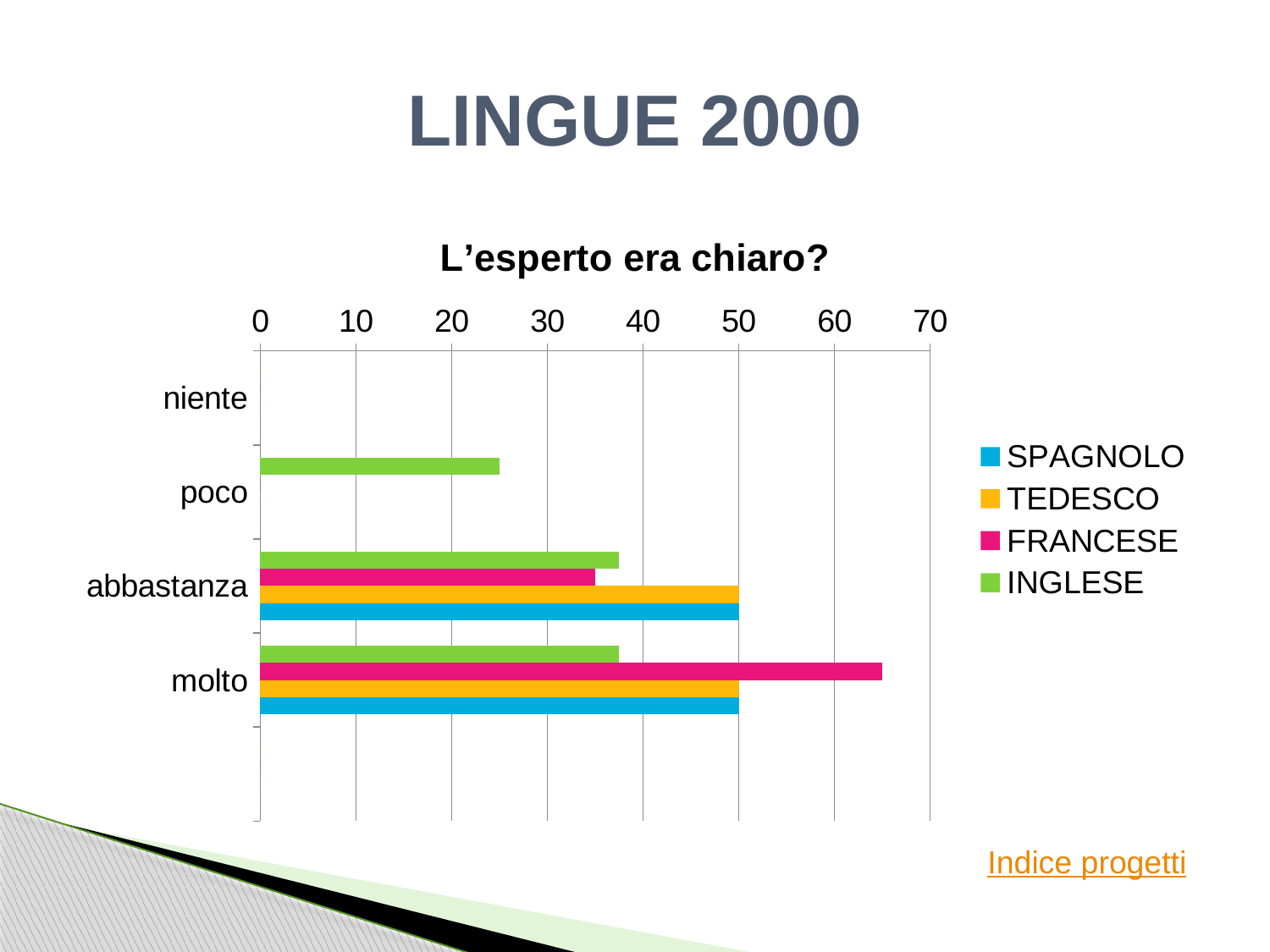

# LINGUE 2000

### Chart: L’esperto era chiaro?

| Category | INGLESE | FRANCESE | TEDESCO | SPAGNOLO |
|---|---|---|---|---|
| niente | None | None | None | None |
| poco | 25.0 | None | None | None |
| abbastanza | 37.5 | 35.0 | 50.0 | 50.0 |
| molto | 37.5 | 65.0 | 50.0 | 50.0 |
Indice progetti